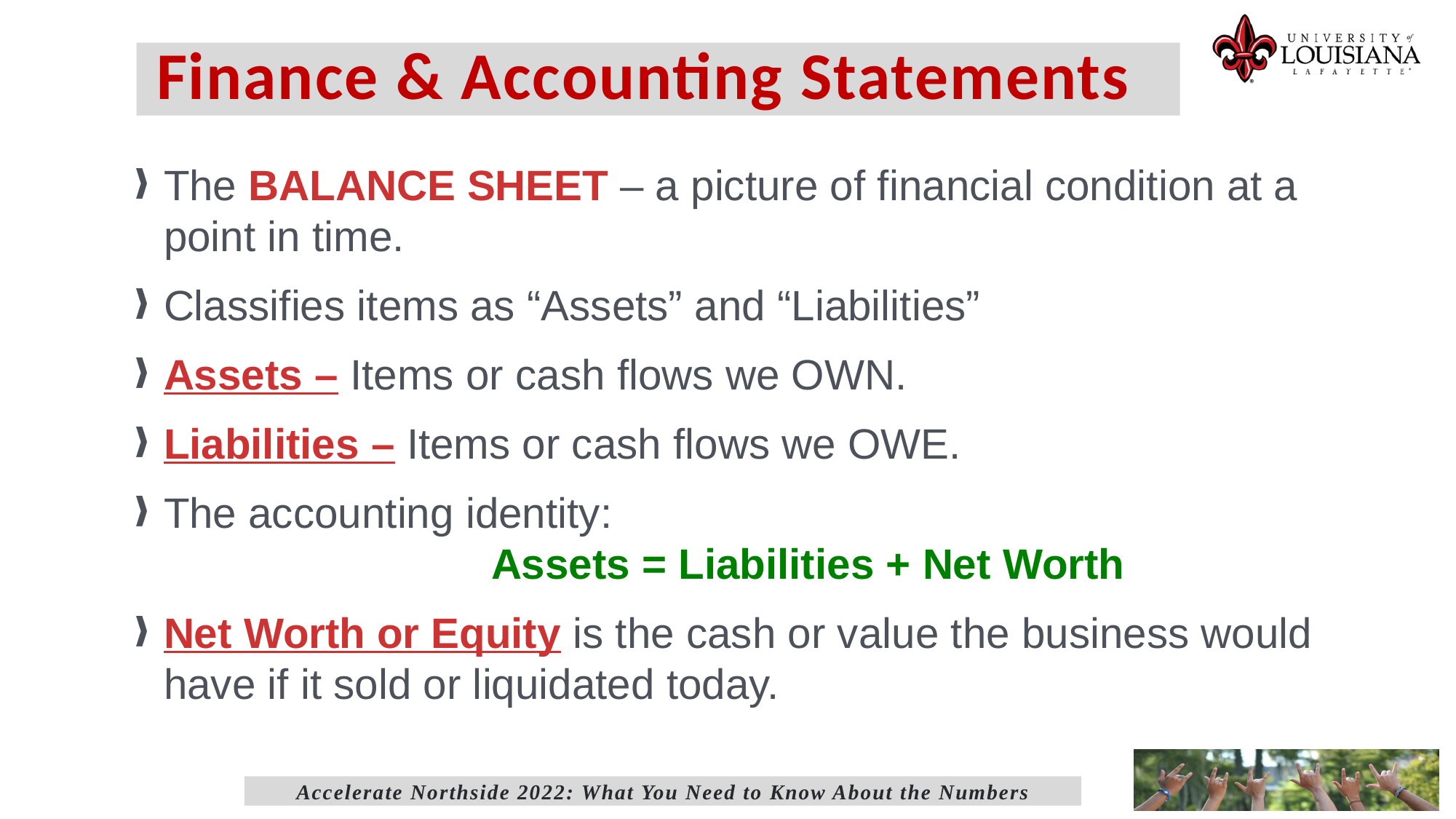

Finance & Accounting Statements
The BALANCE SHEET – a picture of financial condition at a point in time.
Classifies items as “Assets” and “Liabilities”
Assets – Items or cash flows we OWN.
Liabilities – Items or cash flows we OWE.
The accounting identity:
 			Assets = Liabilities + Net Worth
Net Worth or Equity is the cash or value the business would have if it sold or liquidated today.

Accelerate Northside 2022: What You Need to Know About the Numbers